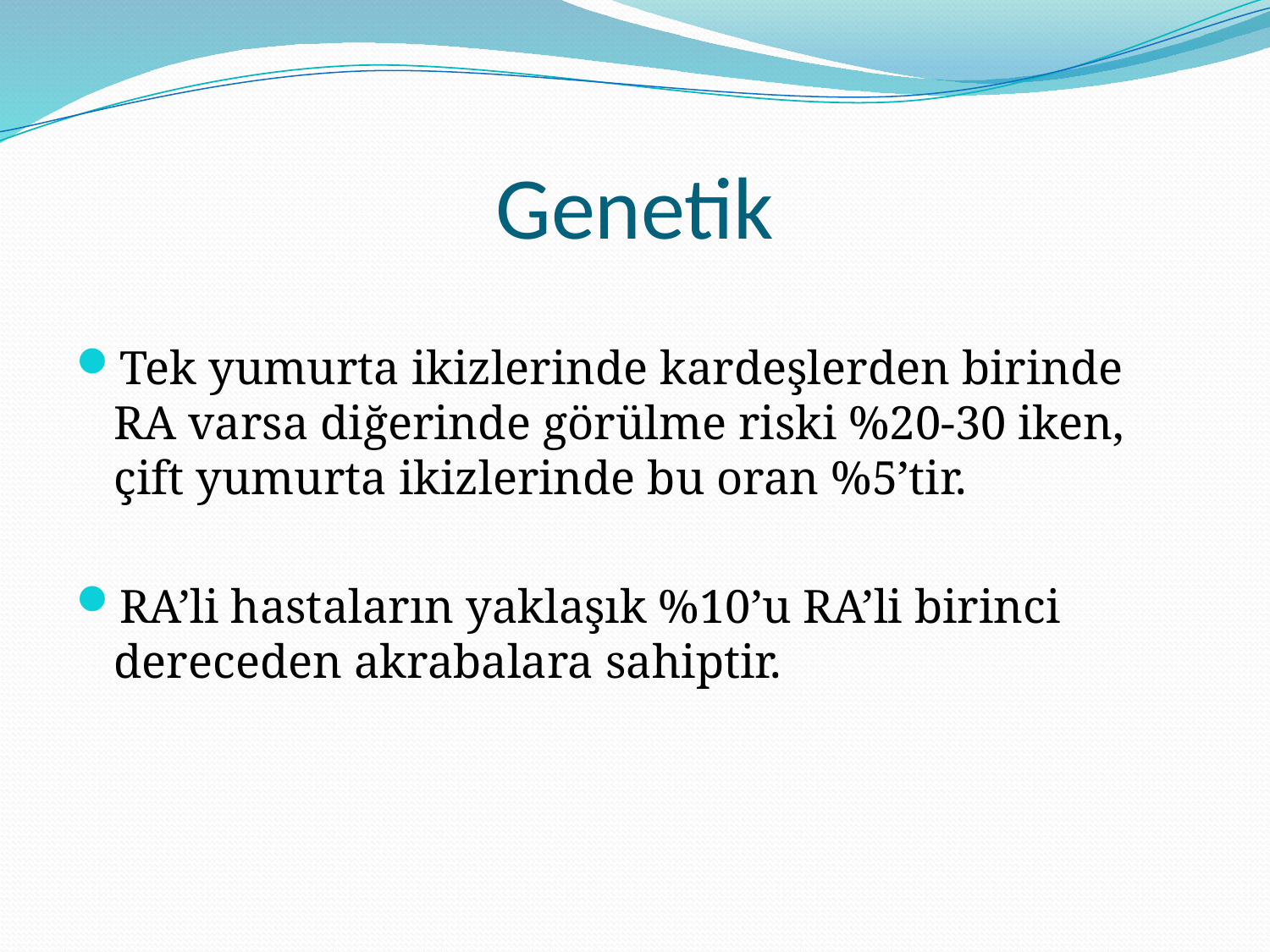

# Genetik

Tek yumurta ikizlerinde kardeşlerden birinde RA varsa diğerinde görülme riski %20-30 iken, çift yumurta ikizlerinde bu oran %5’tir.

RA’li hastaların yaklaşık %10’u RA’li birinci dereceden akrabalara sahiptir.